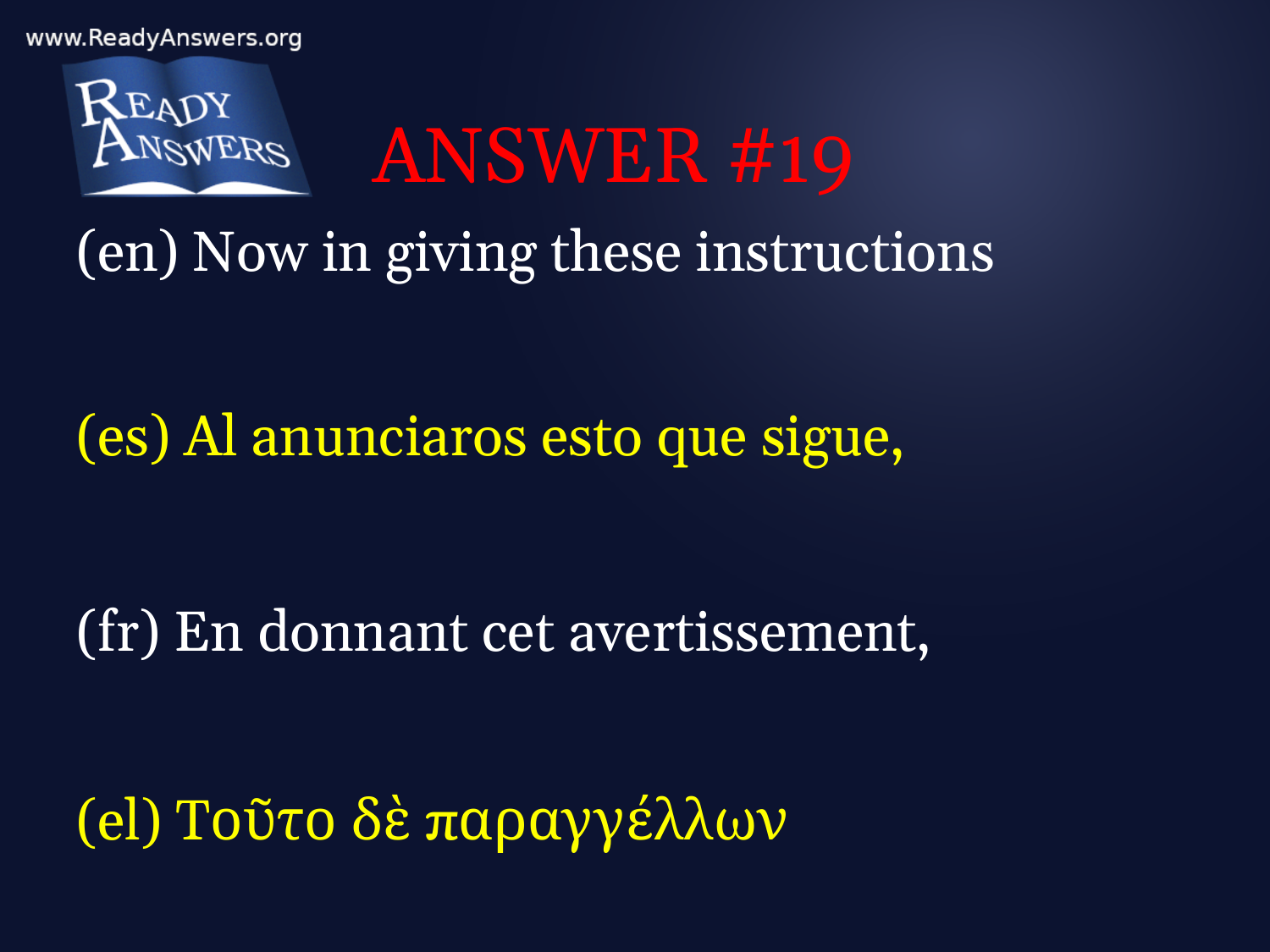

# ANSWER #19
(en) Now in giving these instructions
(es) Al anunciaros esto que sigue,
(fr) En donnant cet avertissement,
(el) Τοῦτο δὲ παραγγέλλων